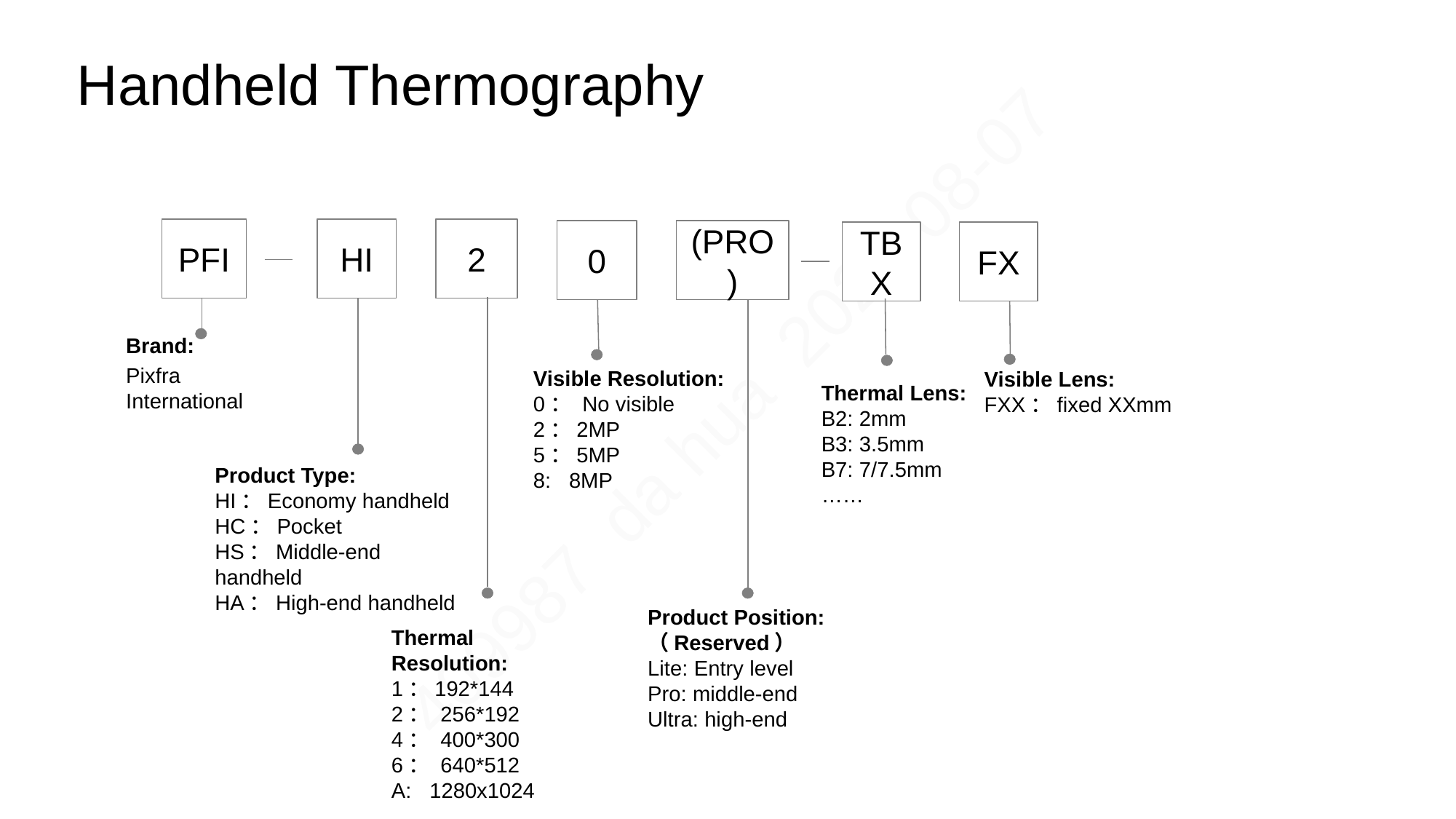

# Handheld Thermography
PFI
HI
2
0
(PRO)
TBX
FX

Brand:
Pixfra International

Visible Resolution:
0： No visible
2：2MP
5：5MP
8:   8MP
Visible Lens:
FXX：fixed XXmm
Thermal Lens:
B2: 2mm
B3: 3.5mm
B7: 7/7.5mm
……

Product Type:
HI：Economy handheld
HC：Pocket
HS：Middle-end handheld
HA：High-end handheld

Product Position: （Reserved）
Lite: Entry level
Pro: middle-end
Ultra: high-end
Thermal Resolution:
1：192*144
2： 256*192
4： 400*300
6： 640*512
A:   1280x1024